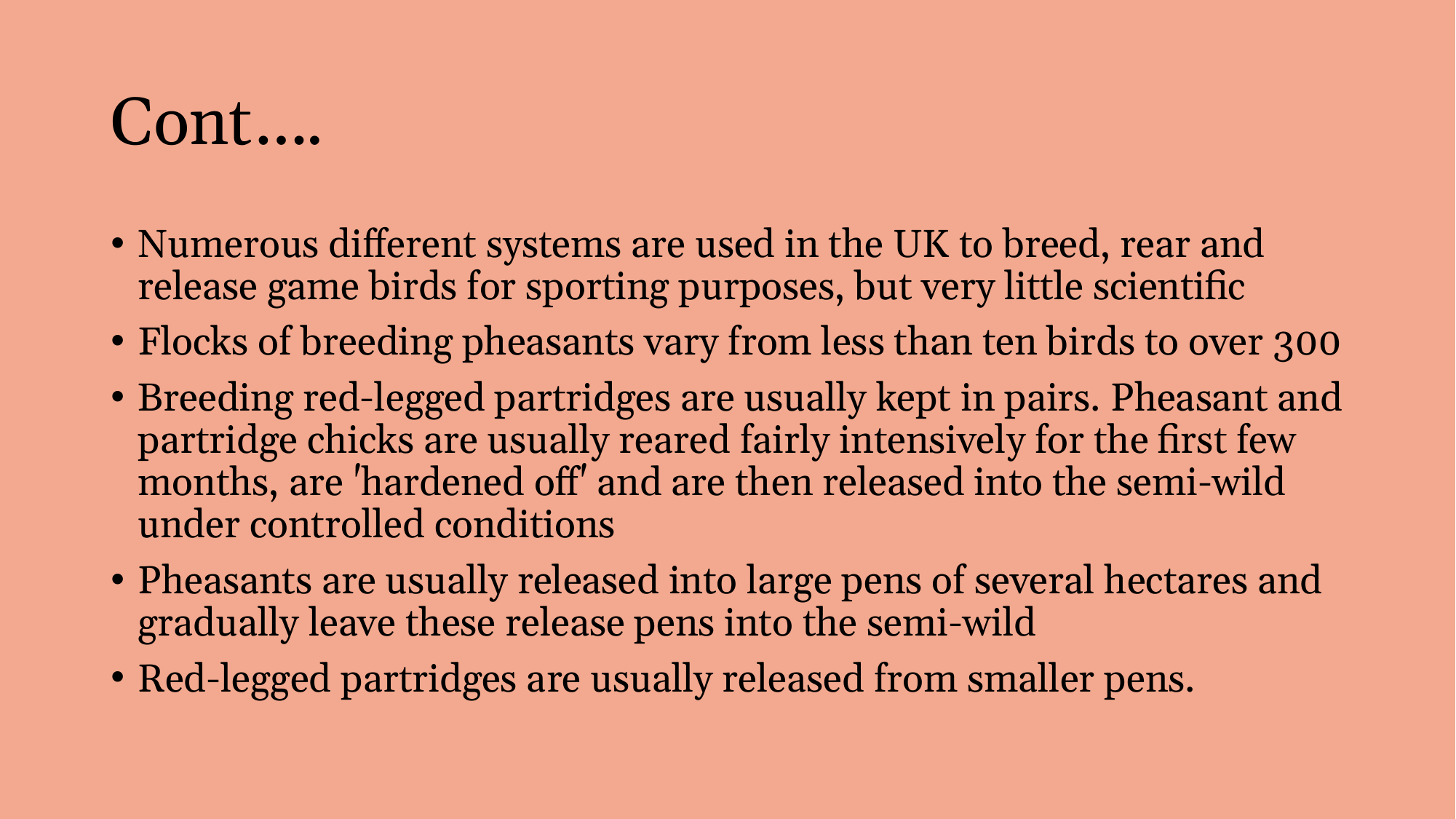

# Cont….
Numerous different systems are used in the UK to breed, rear and release game birds for sporting purposes, but very little scientific
Flocks of breeding pheasants vary from less than ten birds to over 300
Breeding red-legged partridges are usually kept in pairs. Pheasant and partridge chicks are usually reared fairly intensively for the first few months, are 'hardened off' and are then released into the semi-wild under controlled conditions
Pheasants are usually released into large pens of several hectares and gradually leave these release pens into the semi-wild
Red-legged partridges are usually released from smaller pens.